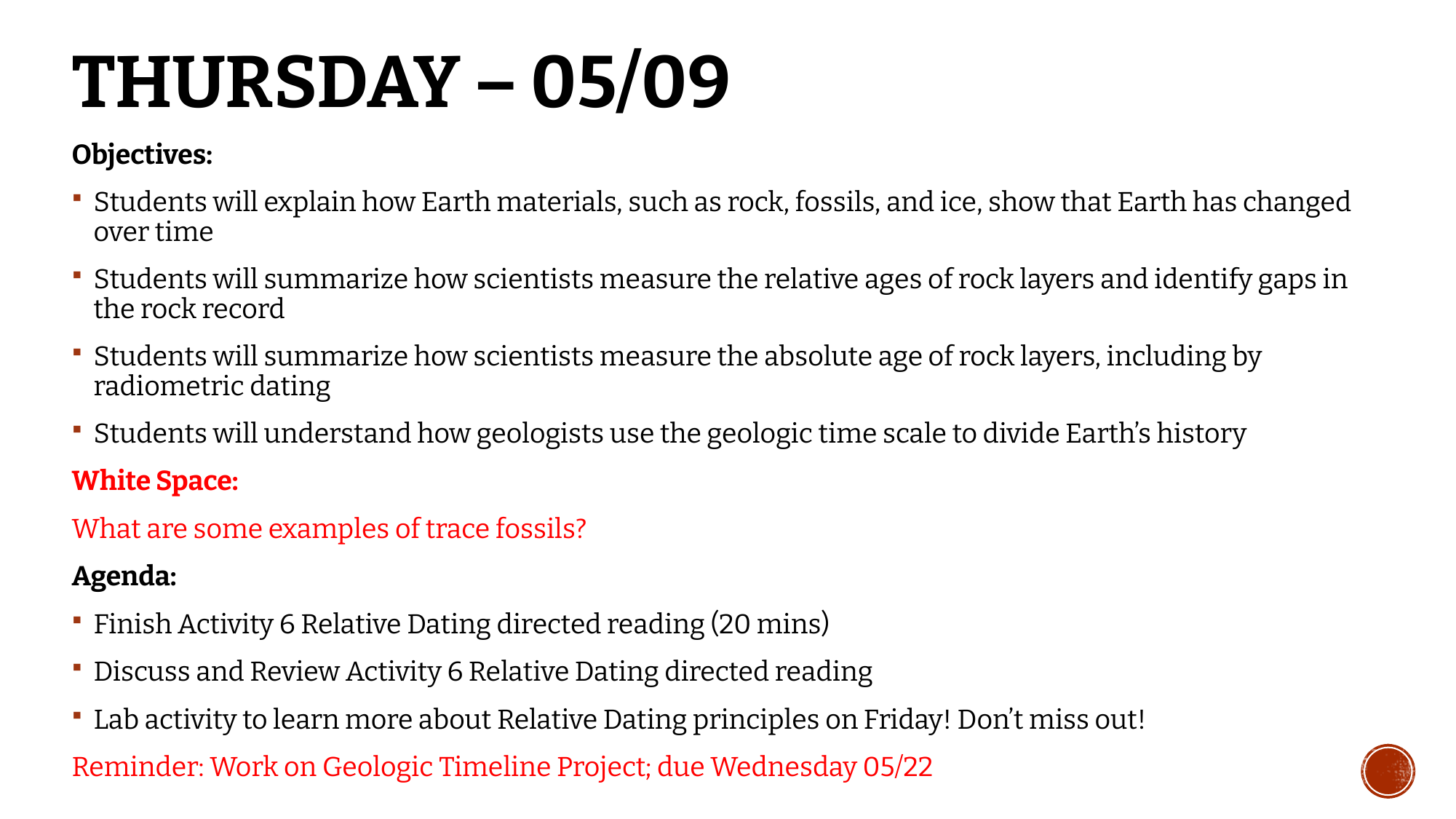

# Thursday – 05/09
Objectives:
Students will explain how Earth materials, such as rock, fossils, and ice, show that Earth has changed over time
Students will summarize how scientists measure the relative ages of rock layers and identify gaps in the rock record
Students will summarize how scientists measure the absolute age of rock layers, including by radiometric dating
Students will understand how geologists use the geologic time scale to divide Earth’s history
White Space:
What are some examples of trace fossils?
Agenda:
Finish Activity 6 Relative Dating directed reading (20 mins)
Discuss and Review Activity 6 Relative Dating directed reading
Lab activity to learn more about Relative Dating principles on Friday! Don’t miss out!
Reminder: Work on Geologic Timeline Project; due Wednesday 05/22